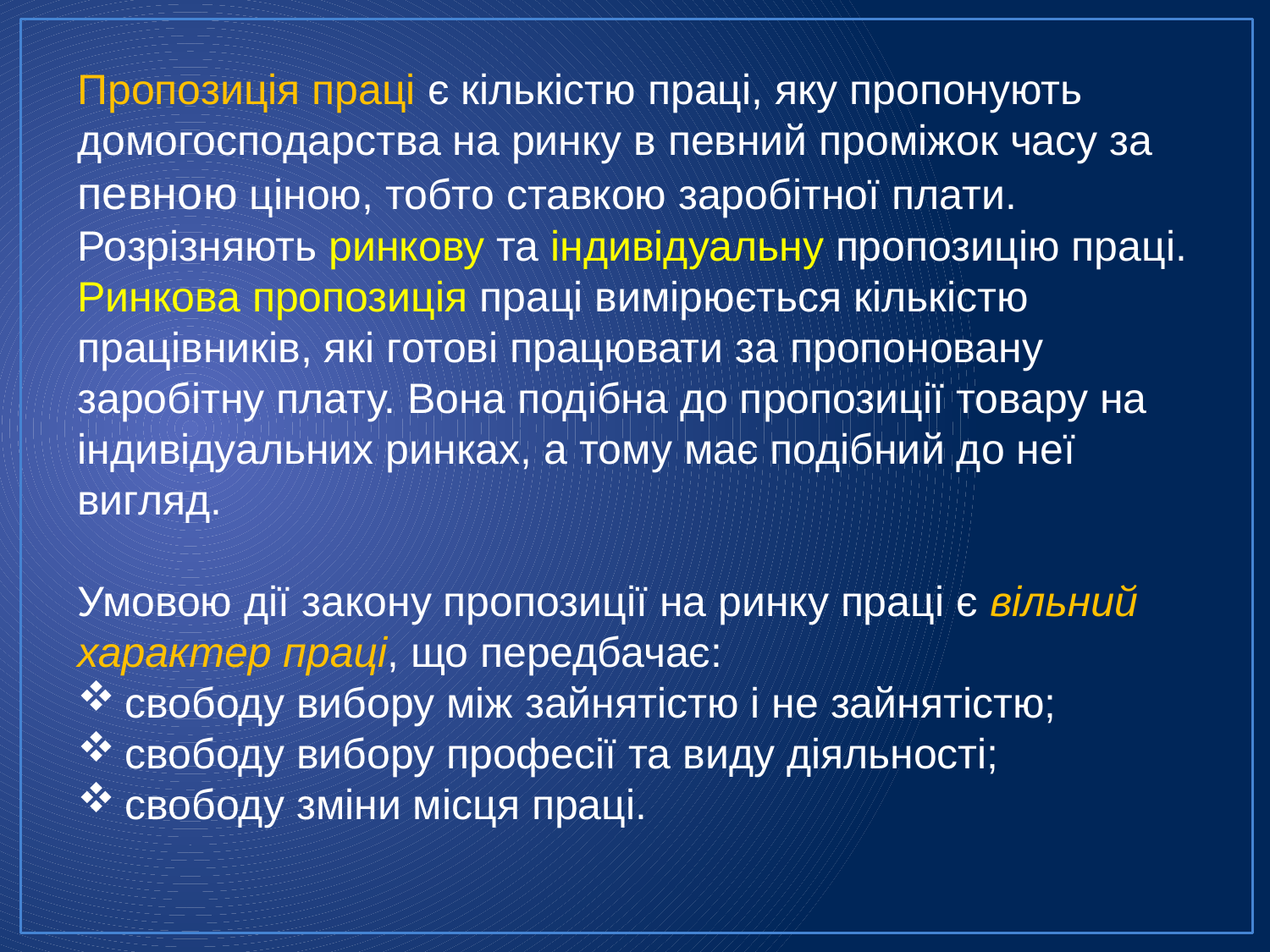

Пропозиція праці є кількістю праці, яку пропонують домогосподарства на ринку в певний проміжок часу за певною ціною, тобто ставкою заробітної плати.
Розрізняють ринкову та індивідуальну пропозицію праці.
Ринкова пропозиція праці вимірюється кількістю працівників, які готові працювати за пропоновану заробітну плату. Вона подібна до пропозиції товару на індивідуальних ринках, а тому має подібний до неї вигляд.

Умовою дії закону пропозиції на ринку праці є вільний характер праці, що передбачає:
свободу вибору між зайнятістю і не зайнятістю;
свободу вибору професії та виду діяльності;
свободу зміни місця праці.